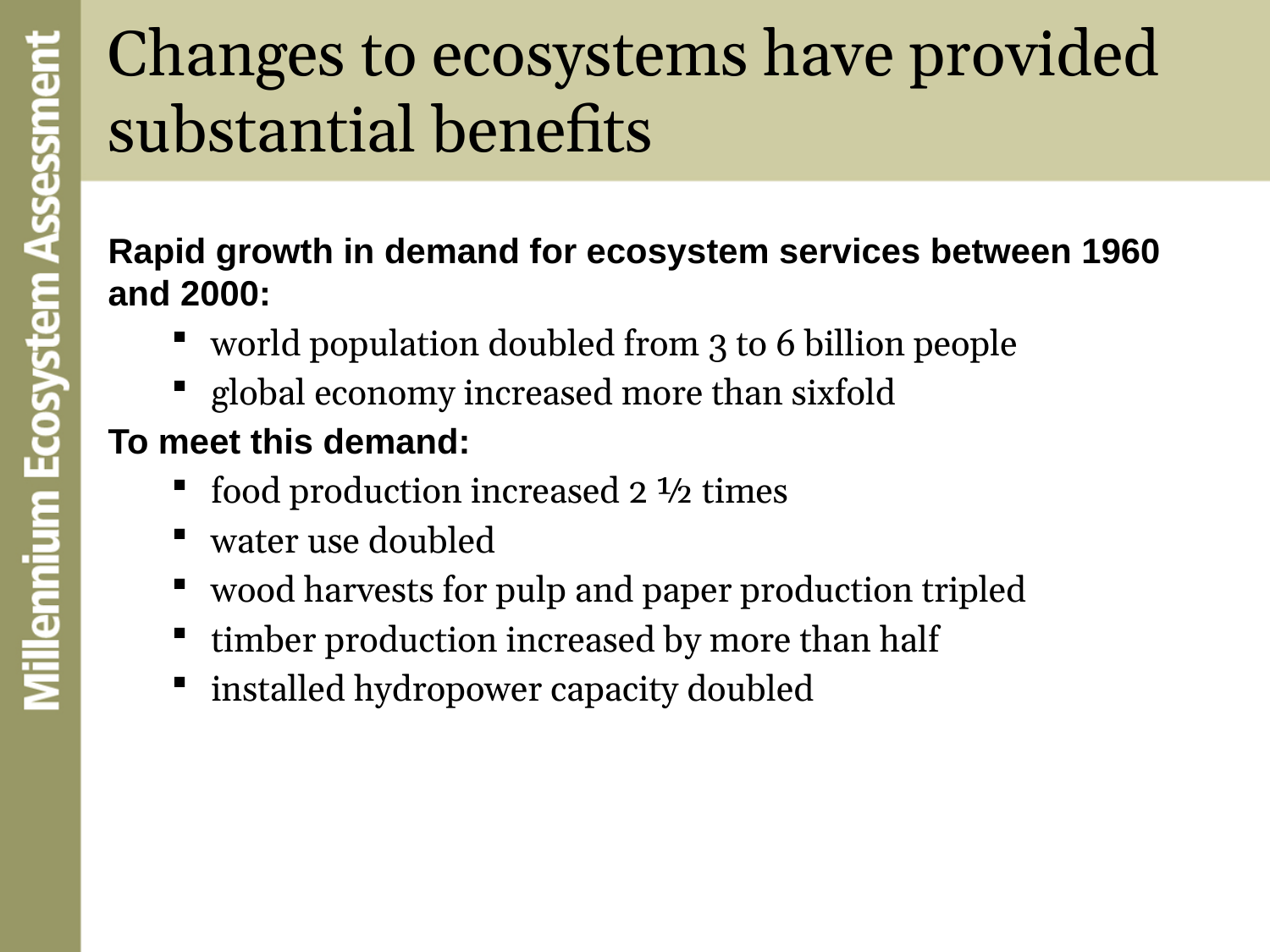

# Changes to ecosystems have provided substantial benefits
Rapid growth in demand for ecosystem services between 1960 and 2000:
world population doubled from 3 to 6 billion people
global economy increased more than sixfold
To meet this demand:
food production increased 2 ½ times
water use doubled
wood harvests for pulp and paper production tripled
timber production increased by more than half
installed hydropower capacity doubled